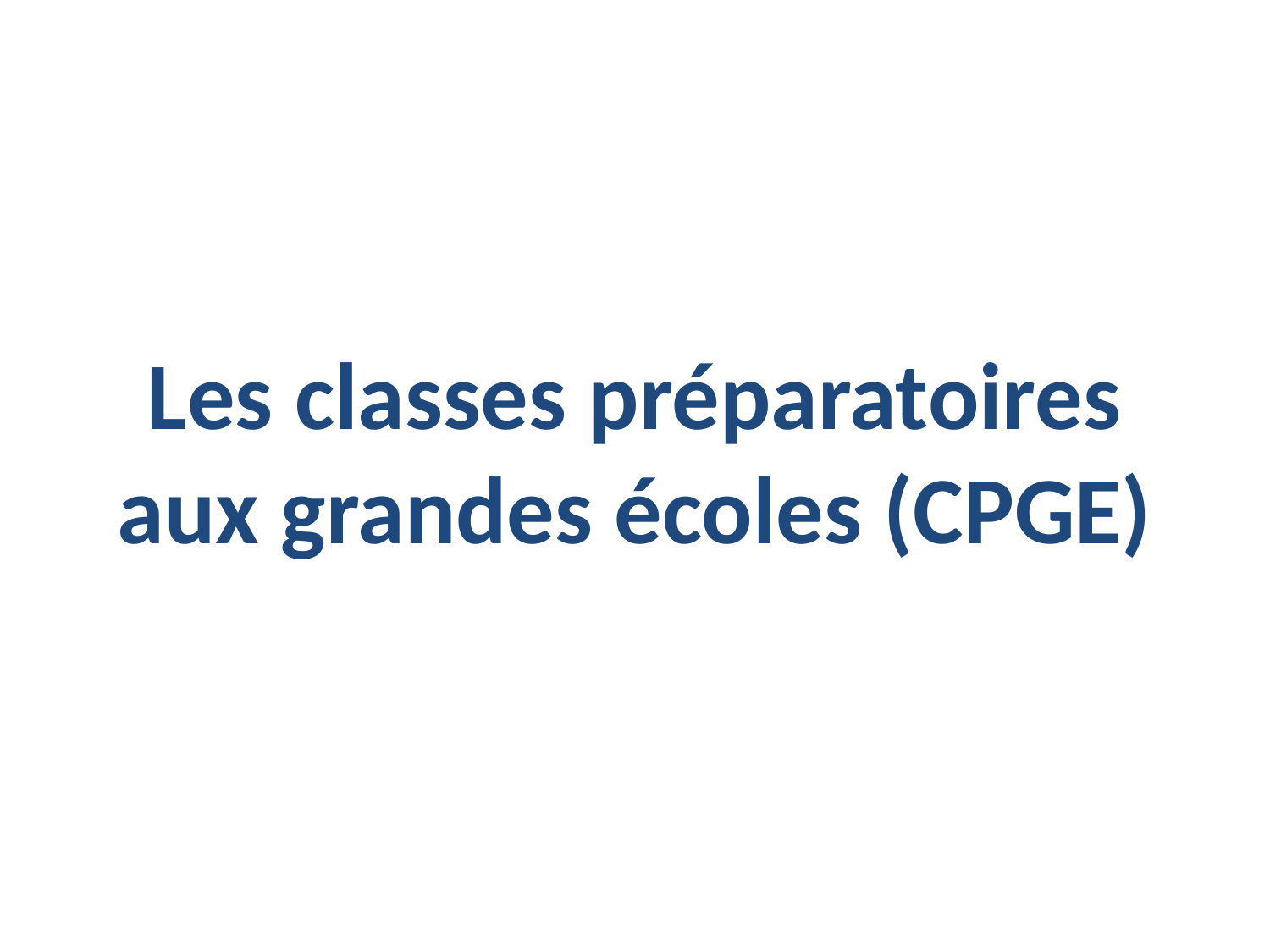

# Les classes préparatoires aux grandes écoles (CPGE)